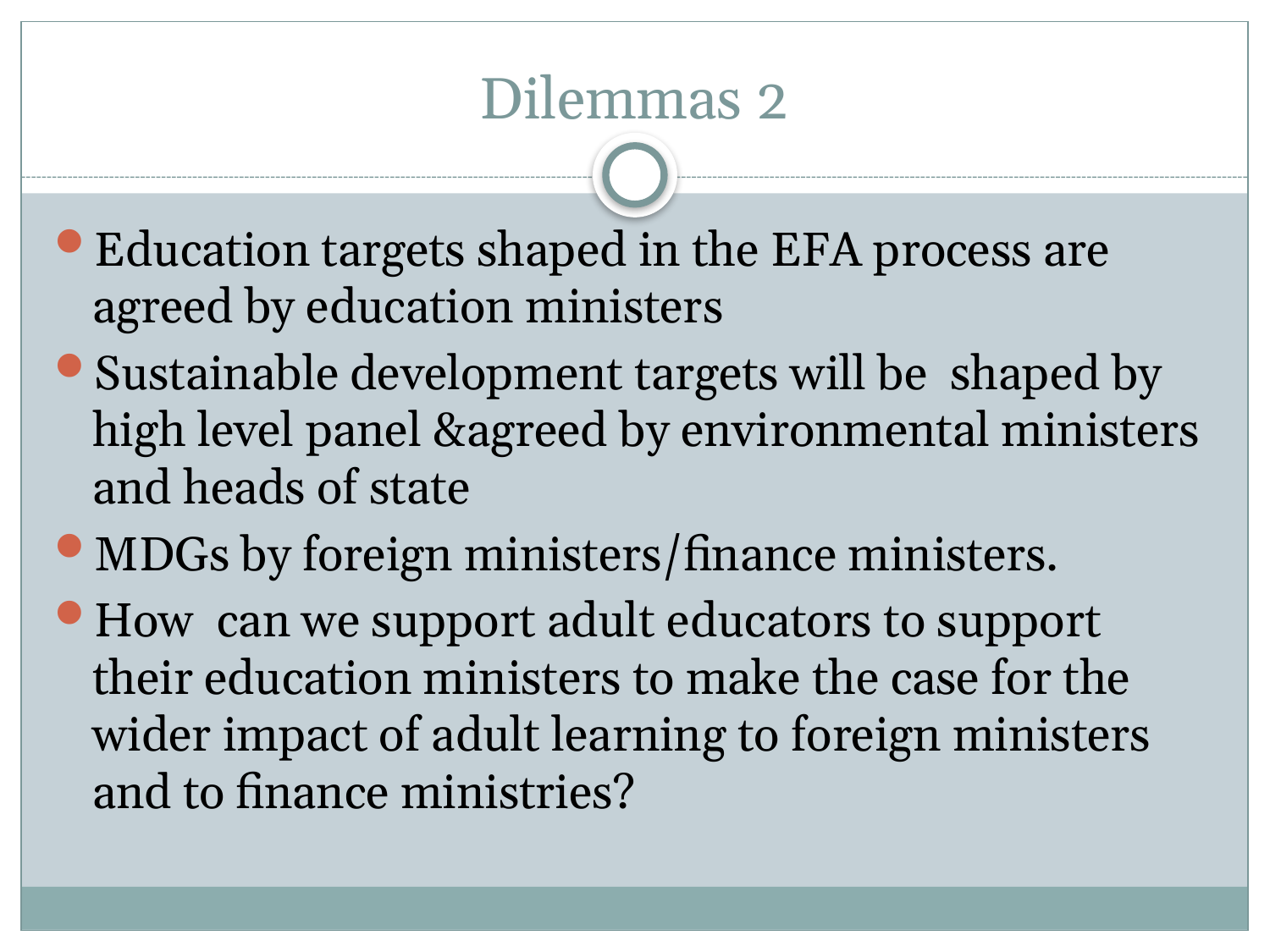

# Dilemmas 2
Education targets shaped in the EFA process are agreed by education ministers
Sustainable development targets will be  shaped by high level panel &agreed by environmental ministers and heads of state
MDGs by foreign ministers/finance ministers.
How  can we support adult educators to support their education ministers to make the case for the wider impact of adult learning to foreign ministers and to finance ministries?